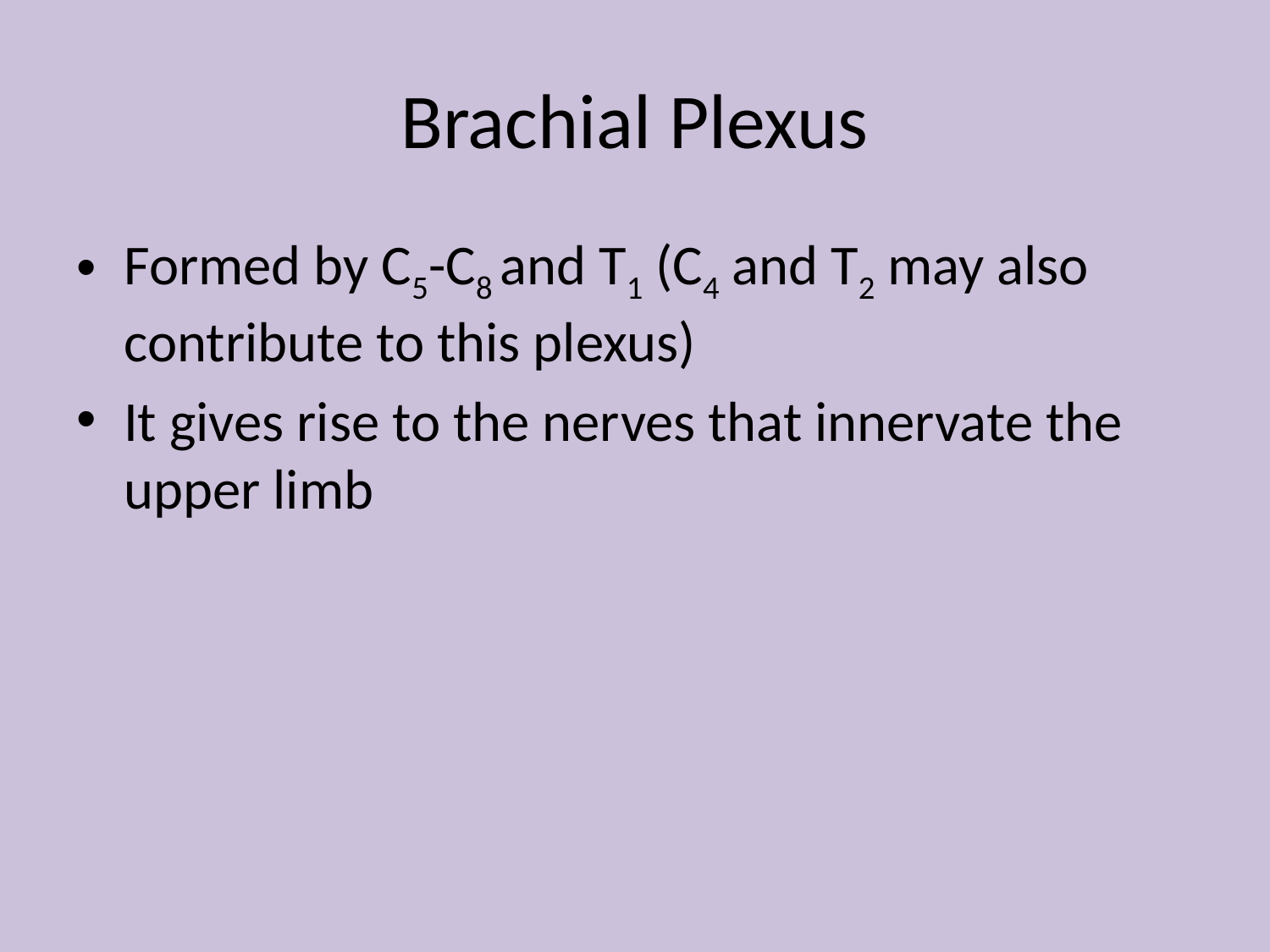

# Brachial Plexus
Formed by C5-C8 and T1 (C4 and T2 may also contribute to this plexus)
It gives rise to the nerves that innervate the upper limb